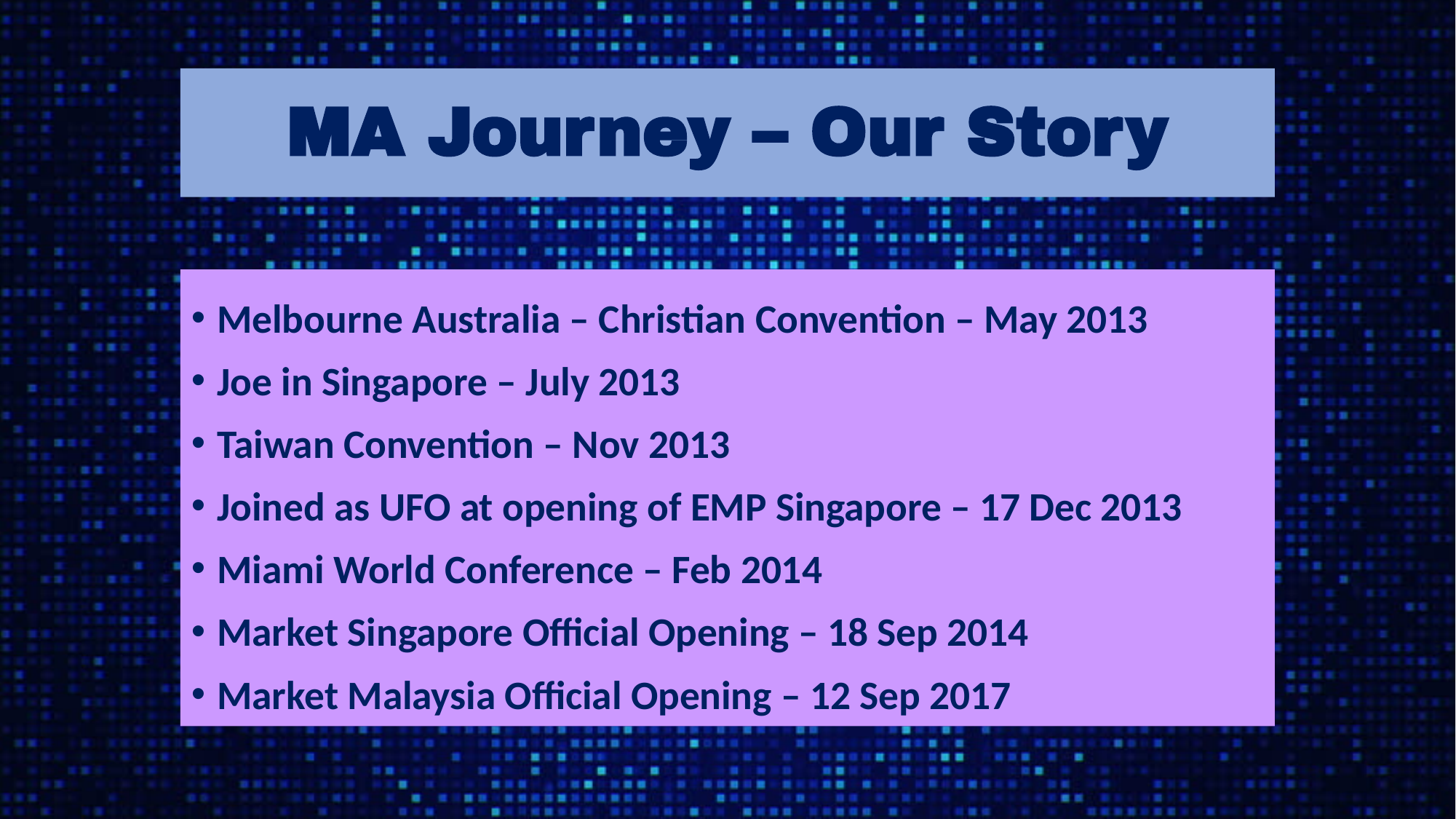

# MA Journey – Our Story

Melbourne Australia – Christian Convention – May 2013
Joe in Singapore – July 2013
Taiwan Convention – Nov 2013
Joined as UFO at opening of EMP Singapore – 17 Dec 2013
Miami World Conference – Feb 2014
Market Singapore Official Opening – 18 Sep 2014
Market Malaysia Official Opening – 12 Sep 2017